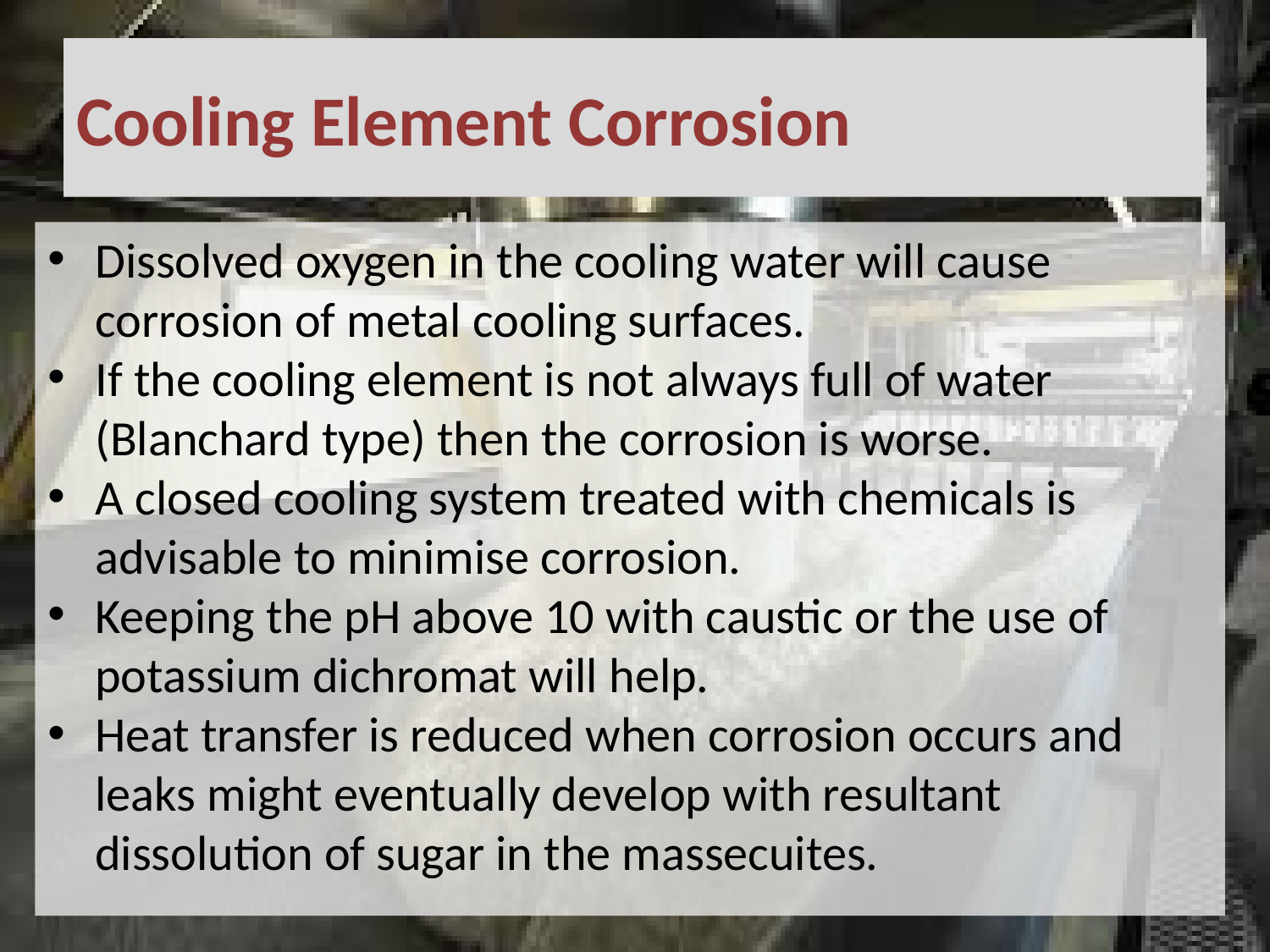

# Cooling Element Corrosion
Dissolved oxygen in the cooling water will cause corrosion of metal cooling surfaces.
If the cooling element is not always full of water (Blanchard type) then the corrosion is worse.
A closed cooling system treated with chemicals is advisable to minimise corrosion.
Keeping the pH above 10 with caustic or the use of potassium dichromat will help.
Heat transfer is reduced when corrosion occurs and leaks might eventually develop with resultant dissolution of sugar in the massecuites.